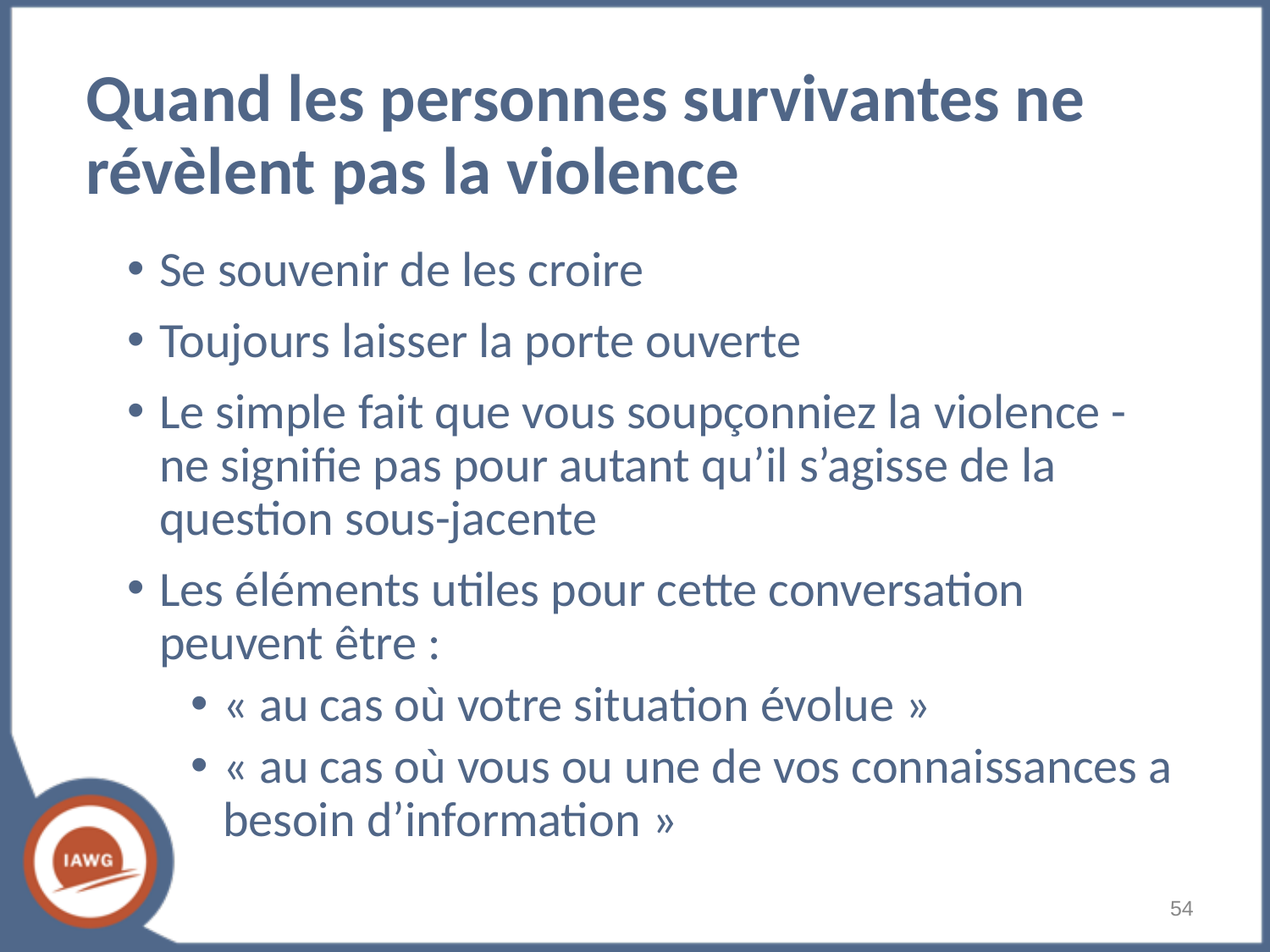

# Quand les personnes survivantes ne révèlent pas la violence
Se souvenir de les croire
Toujours laisser la porte ouverte
Le simple fait que vous soupçonniez la violence - ne signifie pas pour autant qu’il s’agisse de la question sous-jacente
Les éléments utiles pour cette conversation peuvent être :
« au cas où votre situation évolue »
« au cas où vous ou une de vos connaissances a besoin d’information »

54